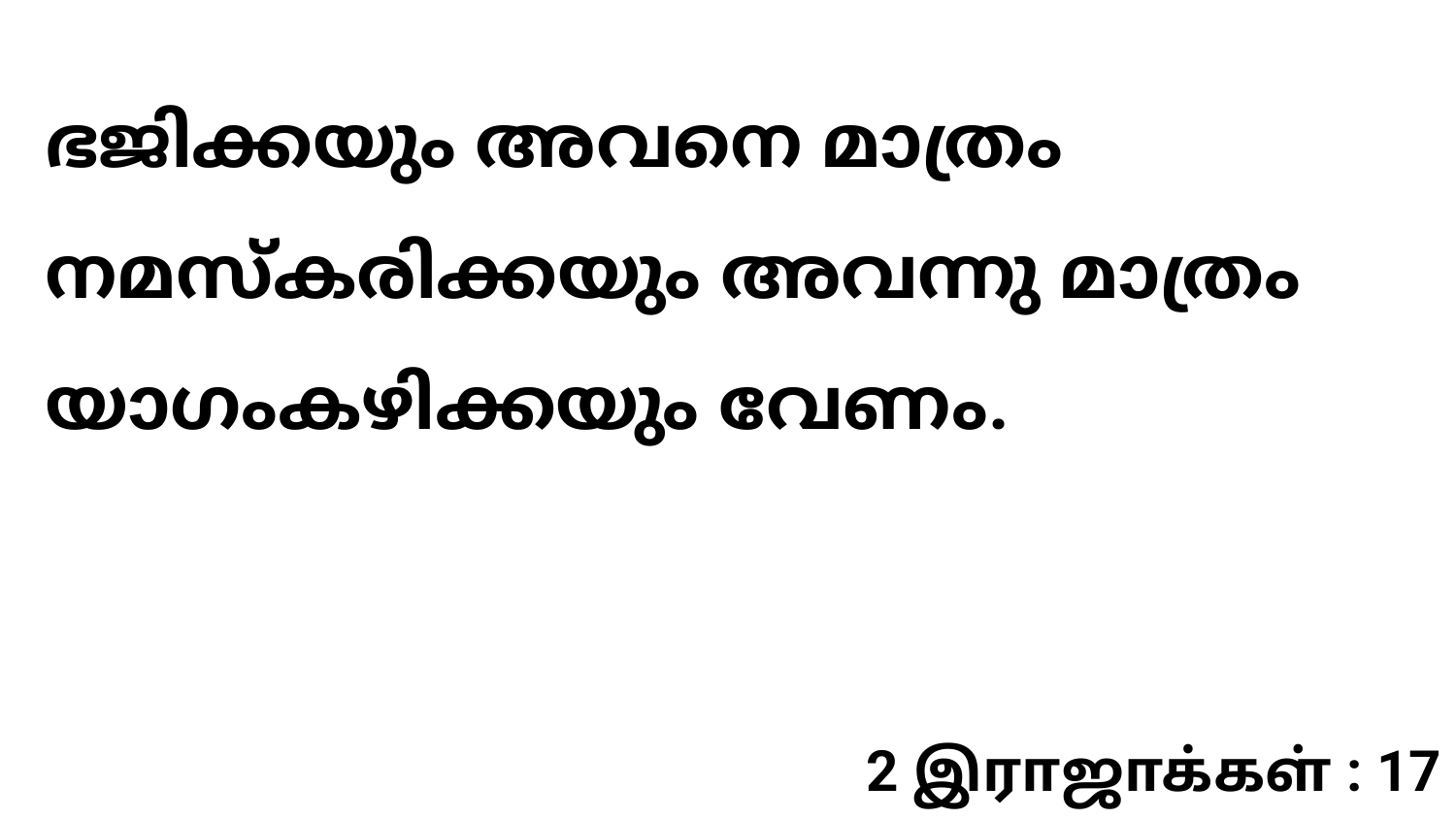

ഭജിക്കയും അവനെ മാത്രം നമസ്കരിക്കയും അവന്നു മാത്രം യാഗംകഴിക്കയും വേണം.
2 இராஜாக்கள் : 17